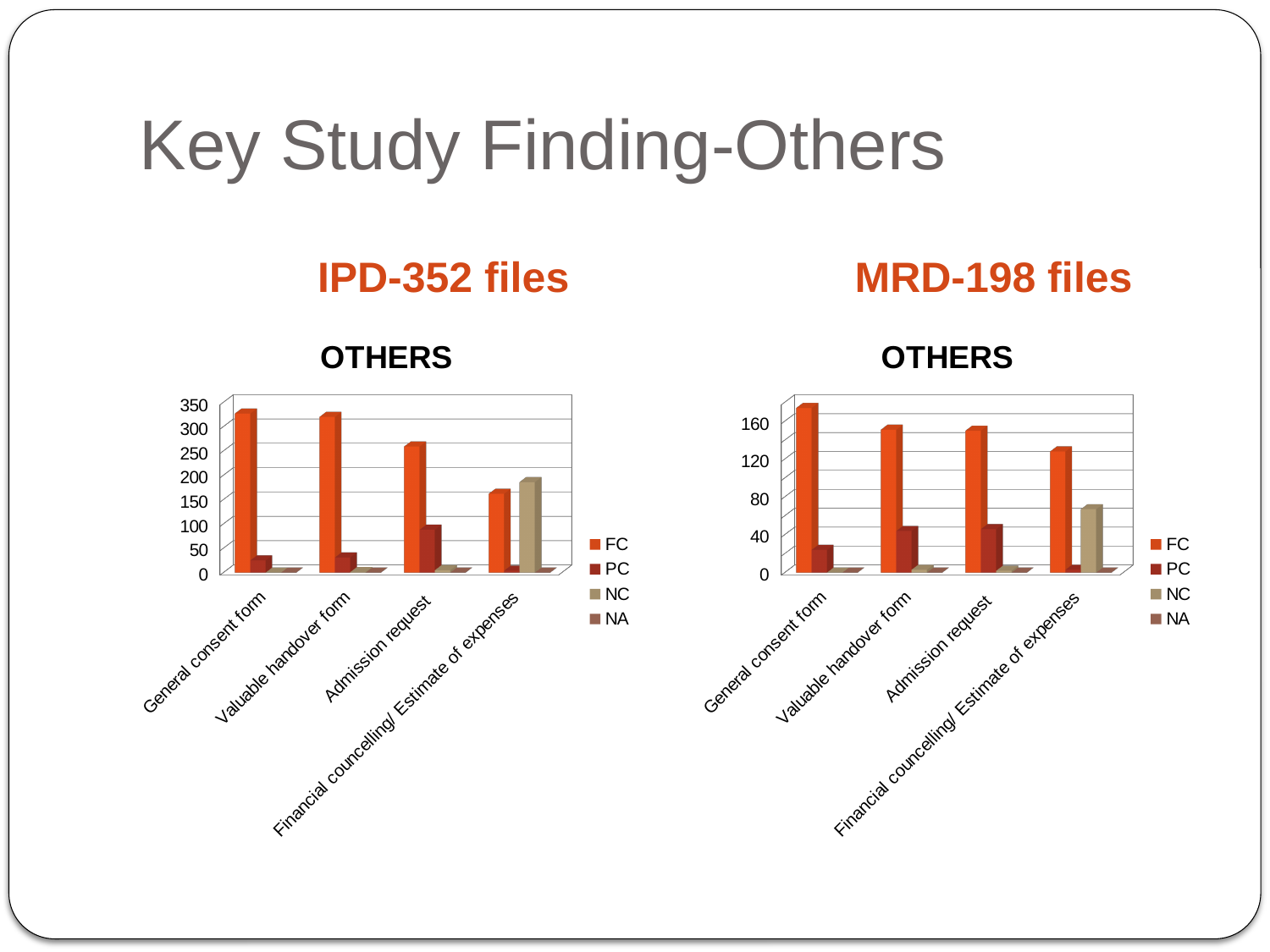

# Key Study Finding-Others
               IPD-352 files
             MRD-198 files

[unsupported chart]

[unsupported chart]